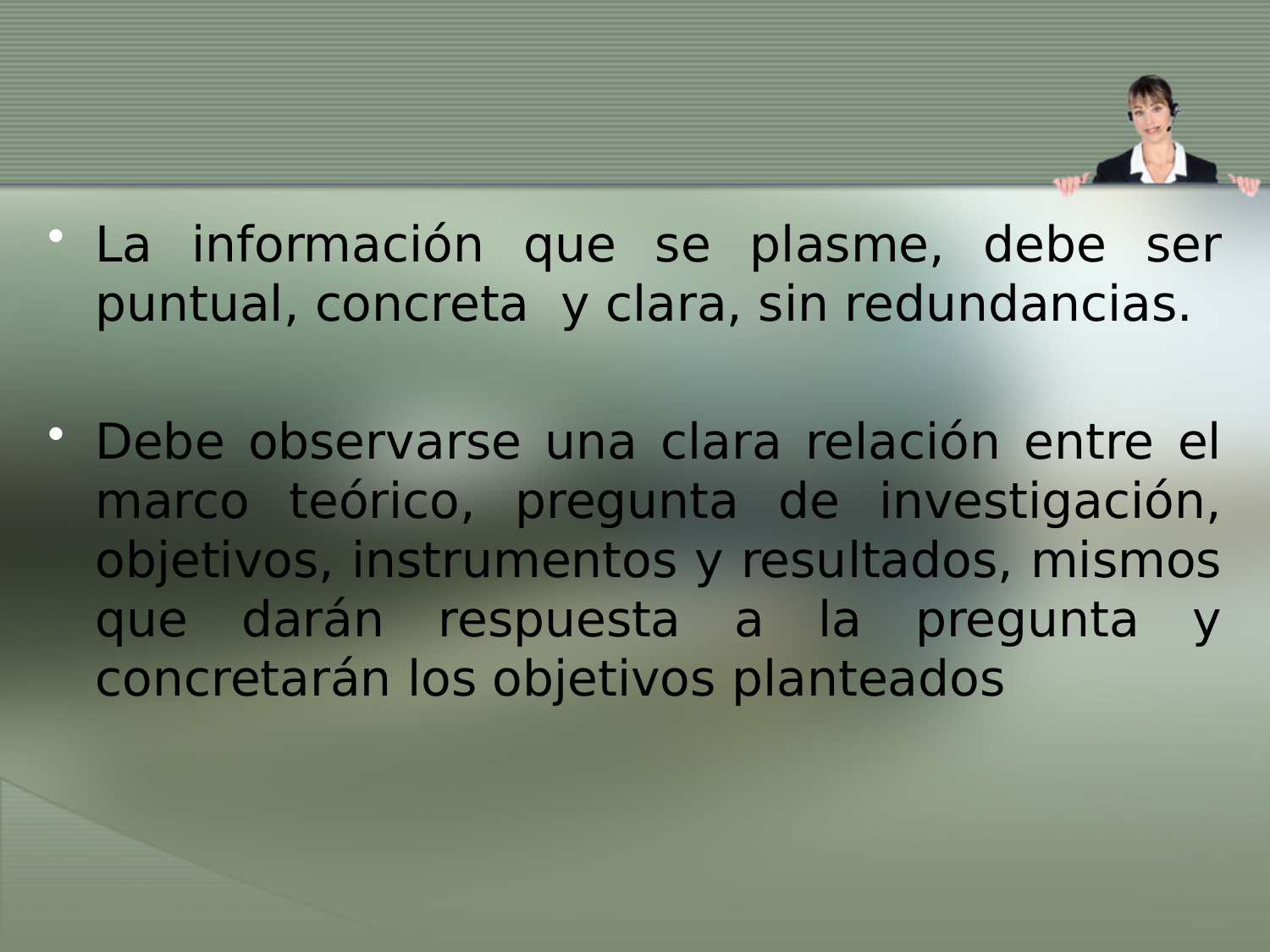

#
La información que se plasme, debe ser puntual, concreta  y clara, sin redundancias.

Debe observarse una clara relación entre el marco teórico, pregunta de investigación, objetivos, instrumentos y resultados, mismos que darán respuesta a la pregunta y concretarán los objetivos planteados